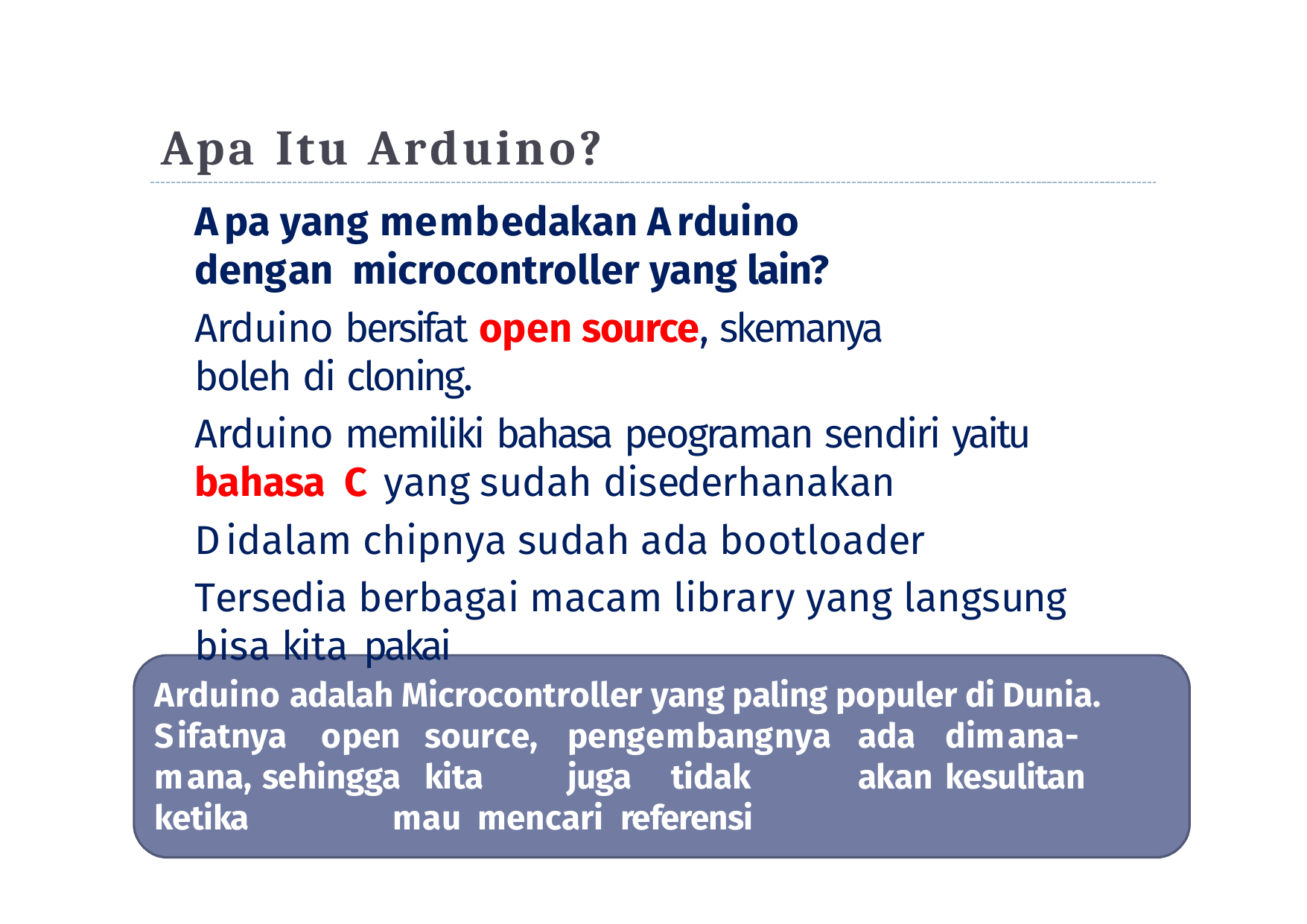

# Apa	Itu	Arduino?
Apa yang membedakan Arduino dengan  microcontroller yang lain?
Arduino bersifat open source, skemanya boleh di cloning.
Arduino memiliki bahasa peograman sendiri yaitu bahasa  C yang sudah disederhanakan
Didalam chipnya sudah ada bootloader
Tersedia berbagai macam library yang langsung bisa kita  pakai

Arduino adalah Microcontroller yang paling populer di Dunia.  Sifatnya	 open	source,	pengembangnya		ada	dimana-mana,  sehingga	kita	juga	tidak		akan	kesulitan	ketika		mau	mencari  referensi